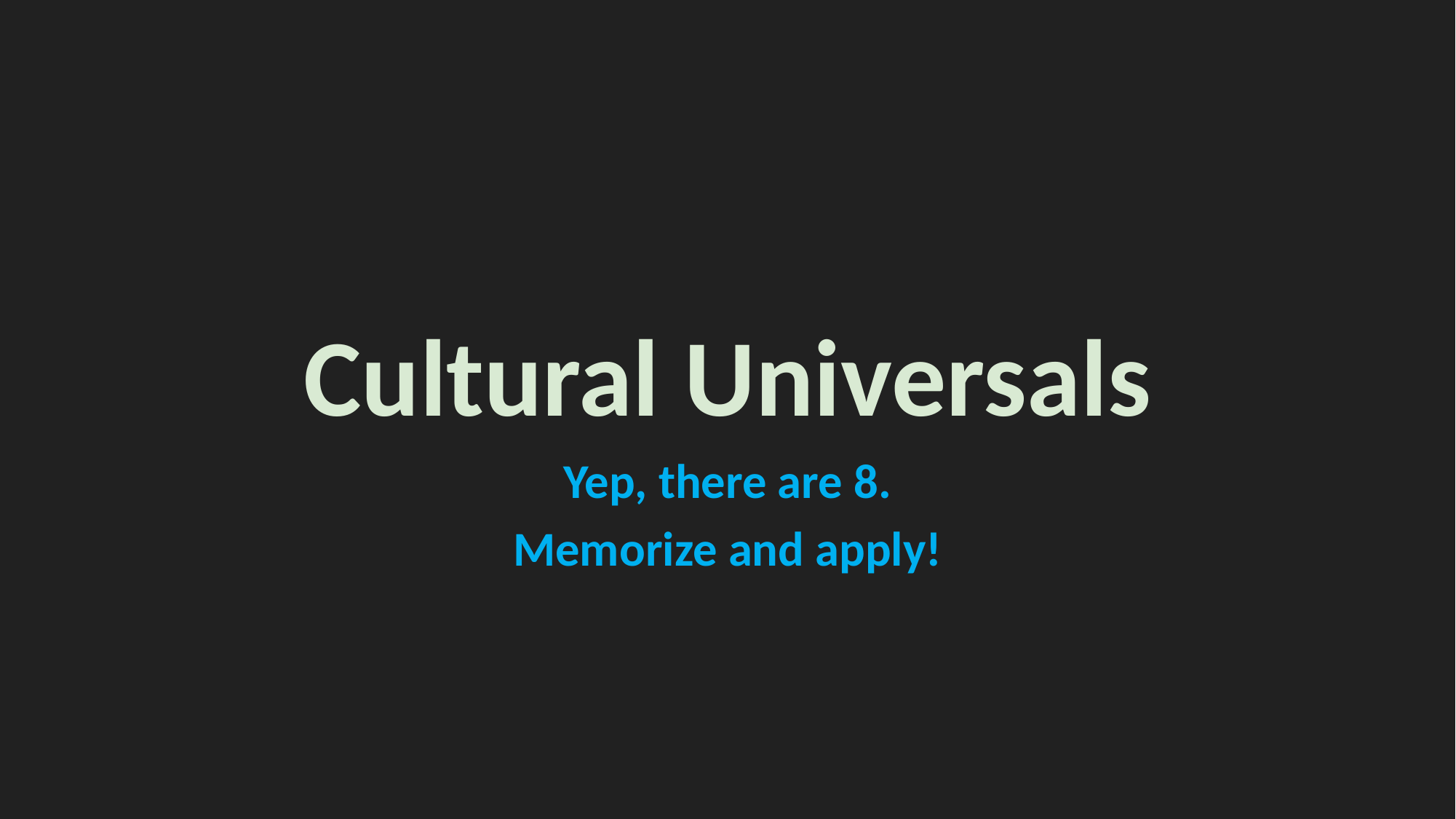

# Cultural Universals
Yep, there are 8.
Memorize and apply!